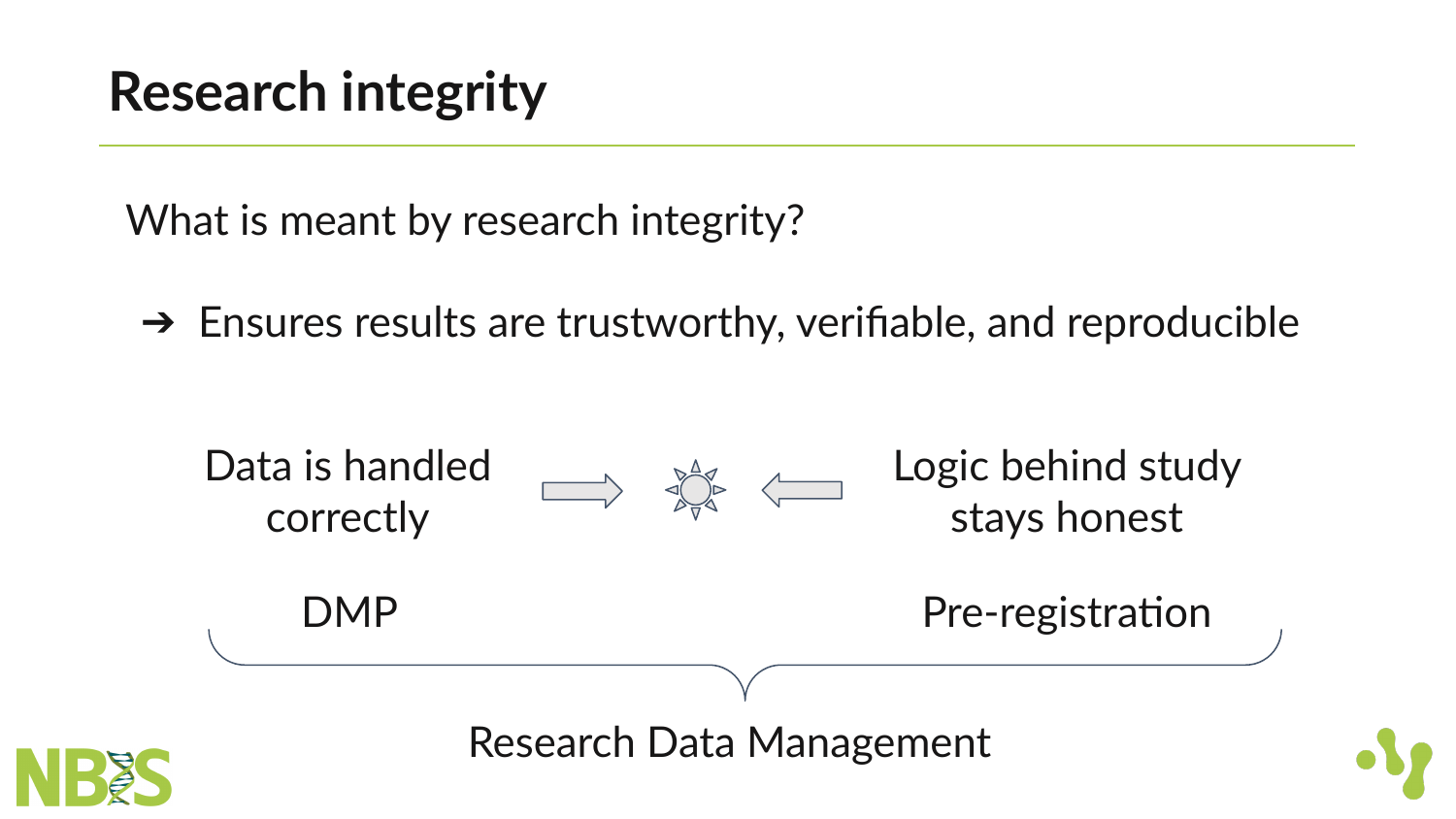

# Research integrity

What is meant by research integrity?

Ensures results are trustworthy, verifiable, and reproducible
Data is handled correctly
Logic behind study stays honest

Pre-registration
DMP
Research Data Management